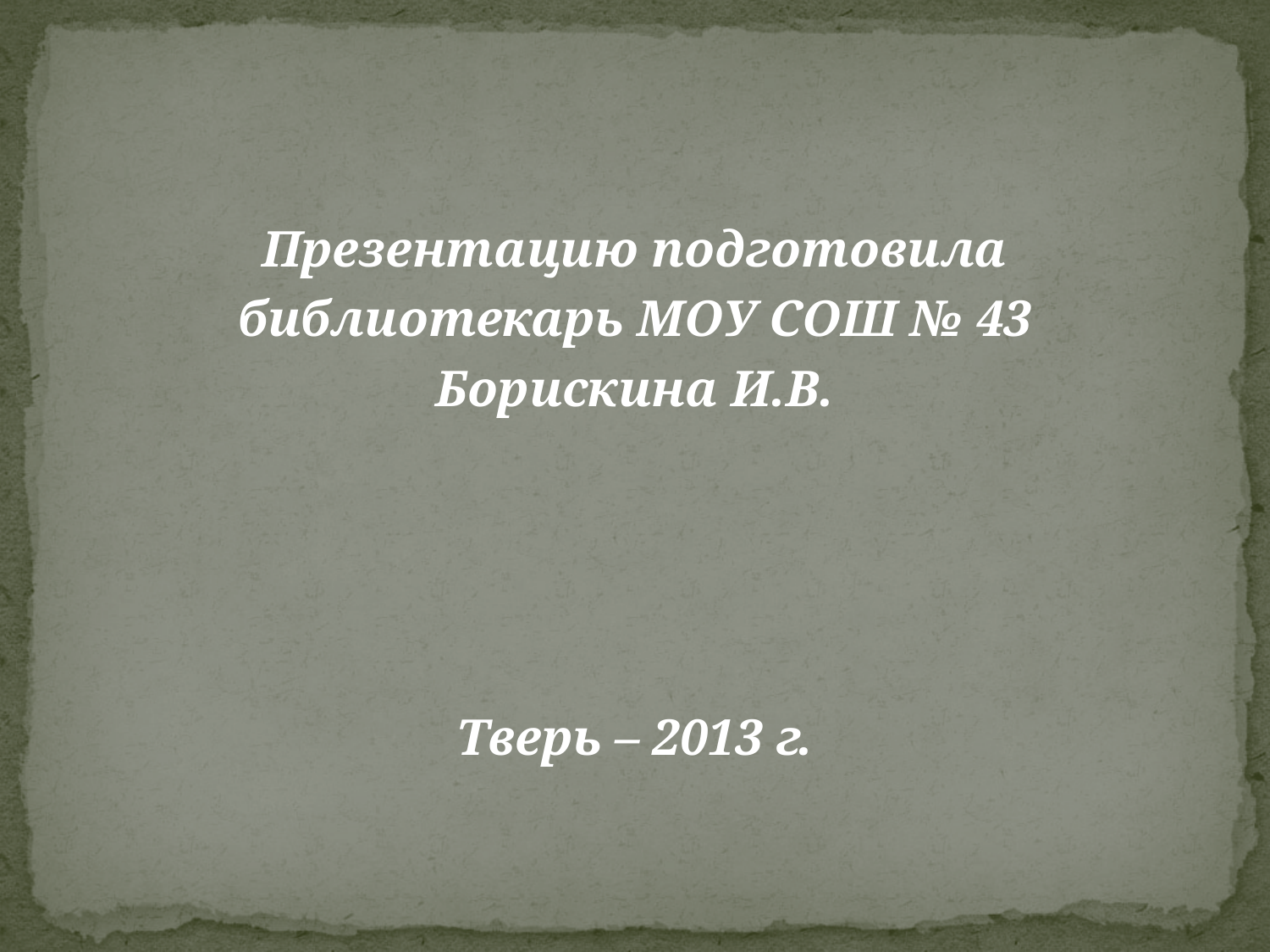

#
Презентацию подготовила
библиотекарь МОУ СОШ № 43
Борискина И.В.

Тверь – 2013 г.